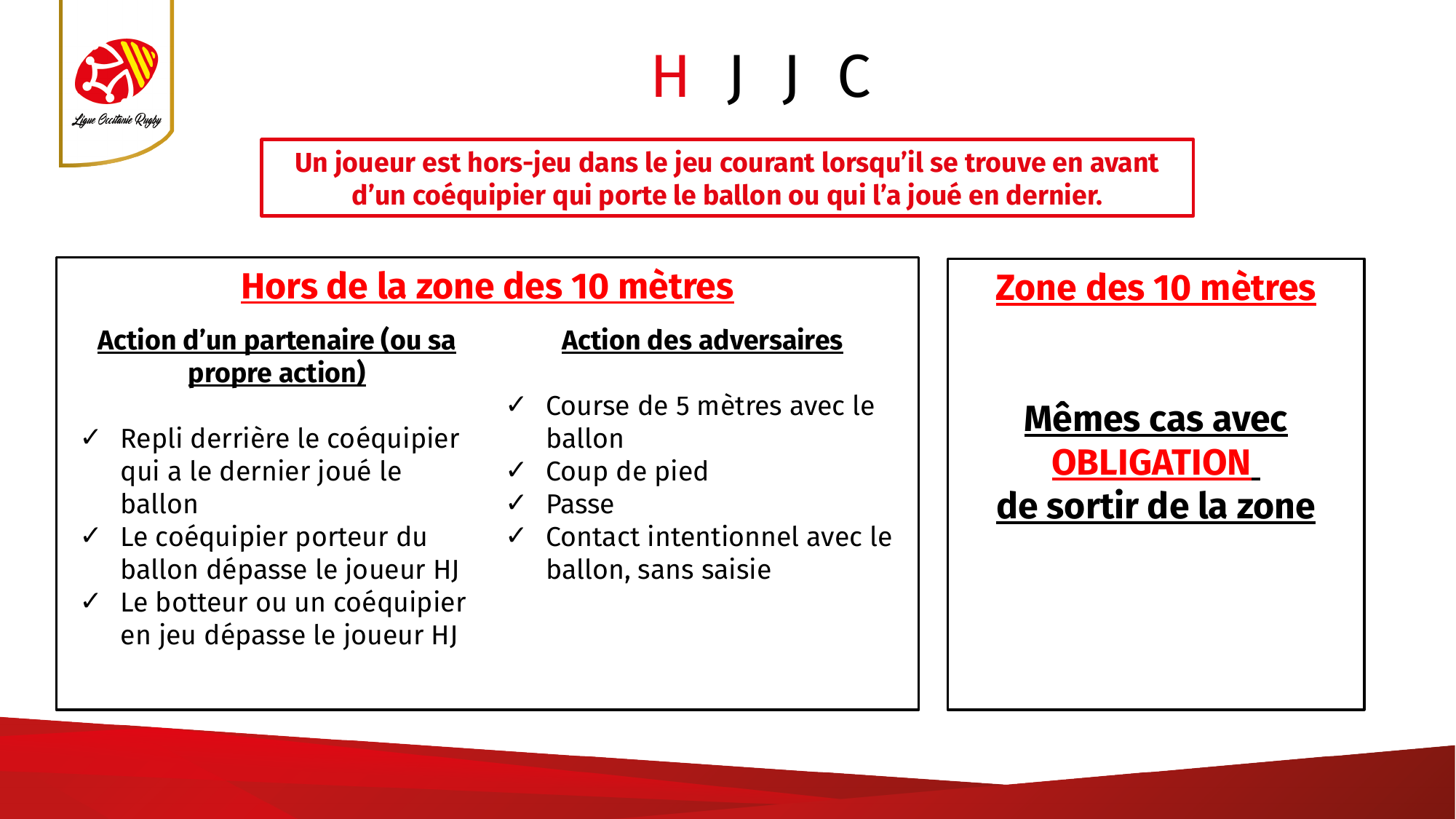

HJJC
Un joueur est hors-jeu dans le jeu courant lorsqu’il se trouve en avant d’un coéquipier qui porte le ballon ou qui l’a joué en dernier.
Hors de la zone des 10 mètres
Zone des 10 mètres

Mêmes cas avec OBLIGATION
de sortir de la zone
Action des adversaires

Course de 5 mètres avec le ballon
Coup de pied
Passe
Contact intentionnel avec le ballon, sans saisie
Action d’un partenaire (ou sa propre action)

Repli derrière le coéquipier qui a le dernier joué le ballon
Le coéquipier porteur du ballon dépasse le joueur HJ
Le botteur ou un coéquipier en jeu dépasse le joueur HJ